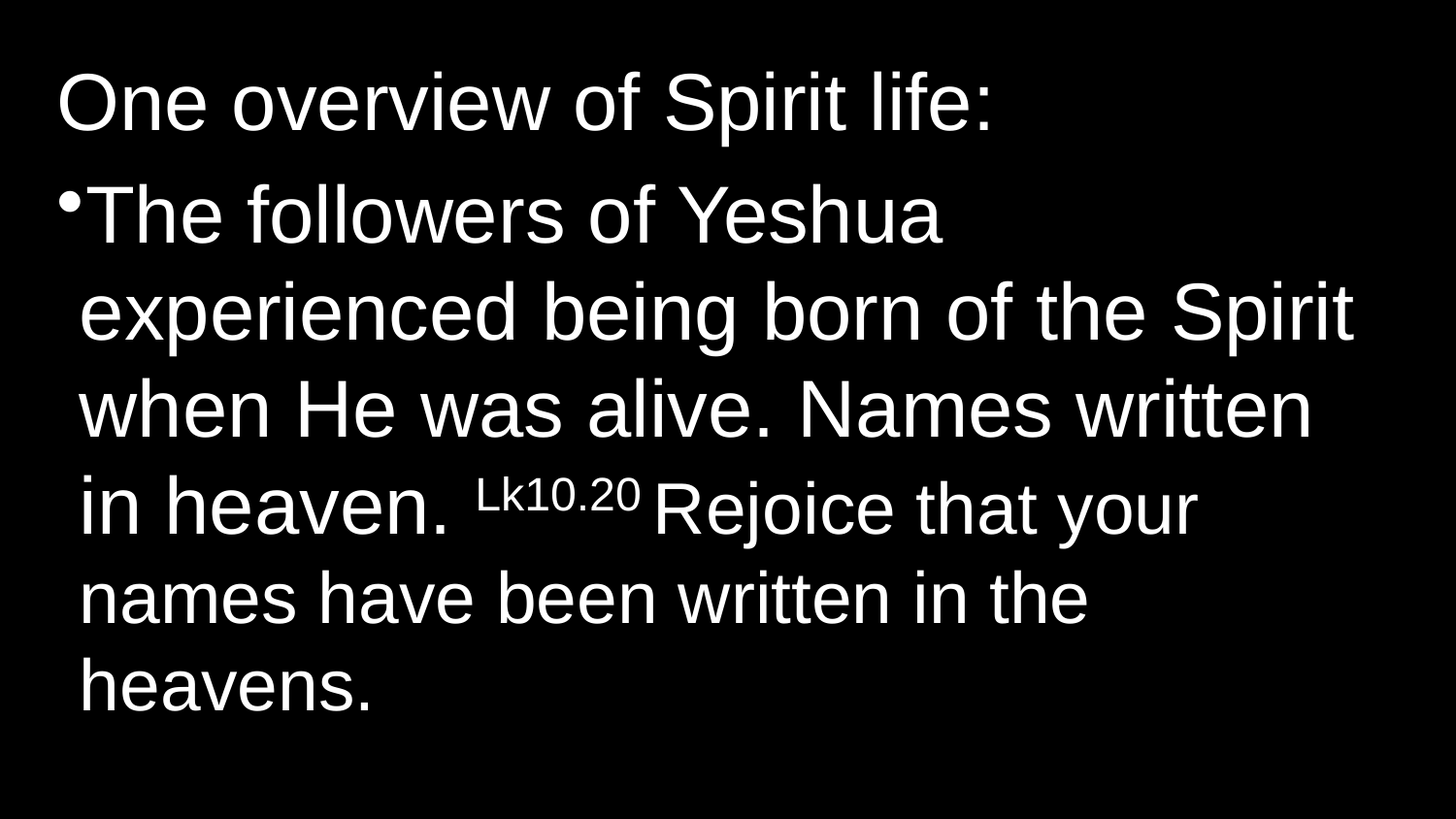

One overview of Spirit life:
The followers of Yeshua experienced being born of the Spirit when He was alive. Names written in heaven. Lk10.20 Rejoice that your names have been written in the heavens.